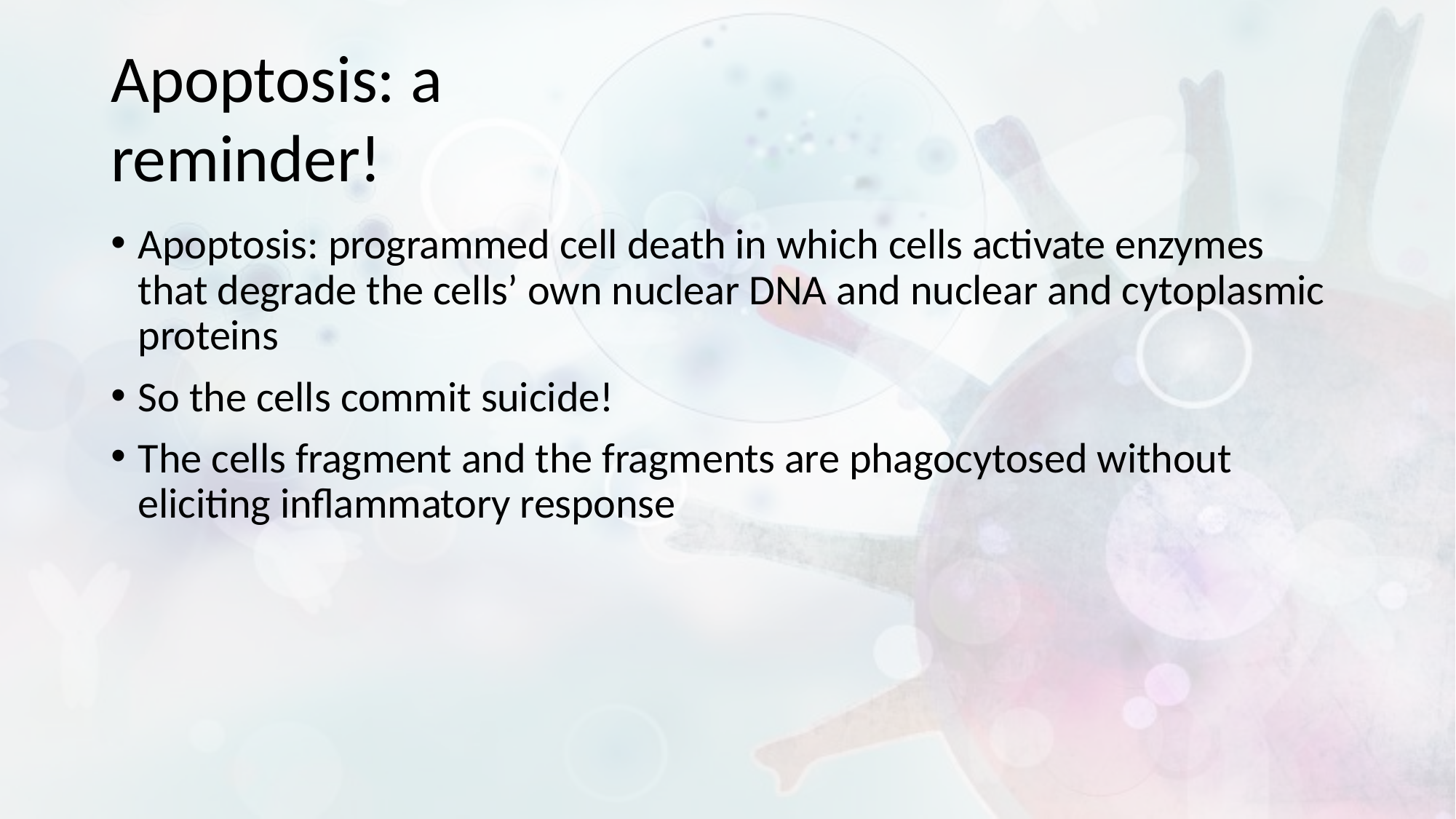

# Apoptosis: a reminder!
Apoptosis: programmed cell death in which cells activate enzymes  that degrade the cells’ own nuclear DNA and nuclear and cytoplasmic  proteins
So the cells commit suicide!
The cells fragment and the fragments are phagocytosed without  eliciting inflammatory response